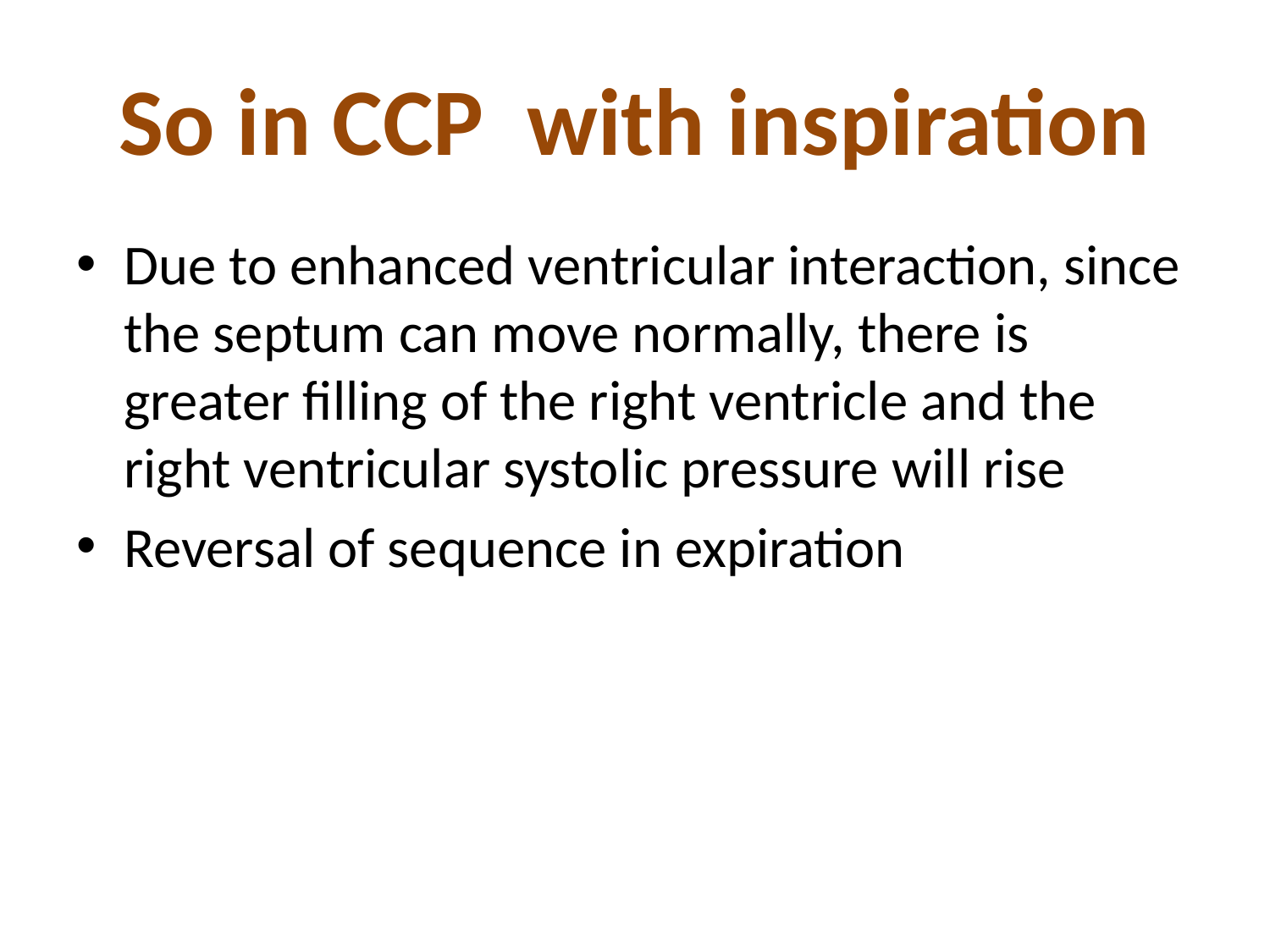

# So in CCP  with inspiration
Due to enhanced ventricular interaction, since the septum can move normally, there is greater filling of the right ventricle and the right ventricular systolic pressure will rise
Reversal of sequence in expiration